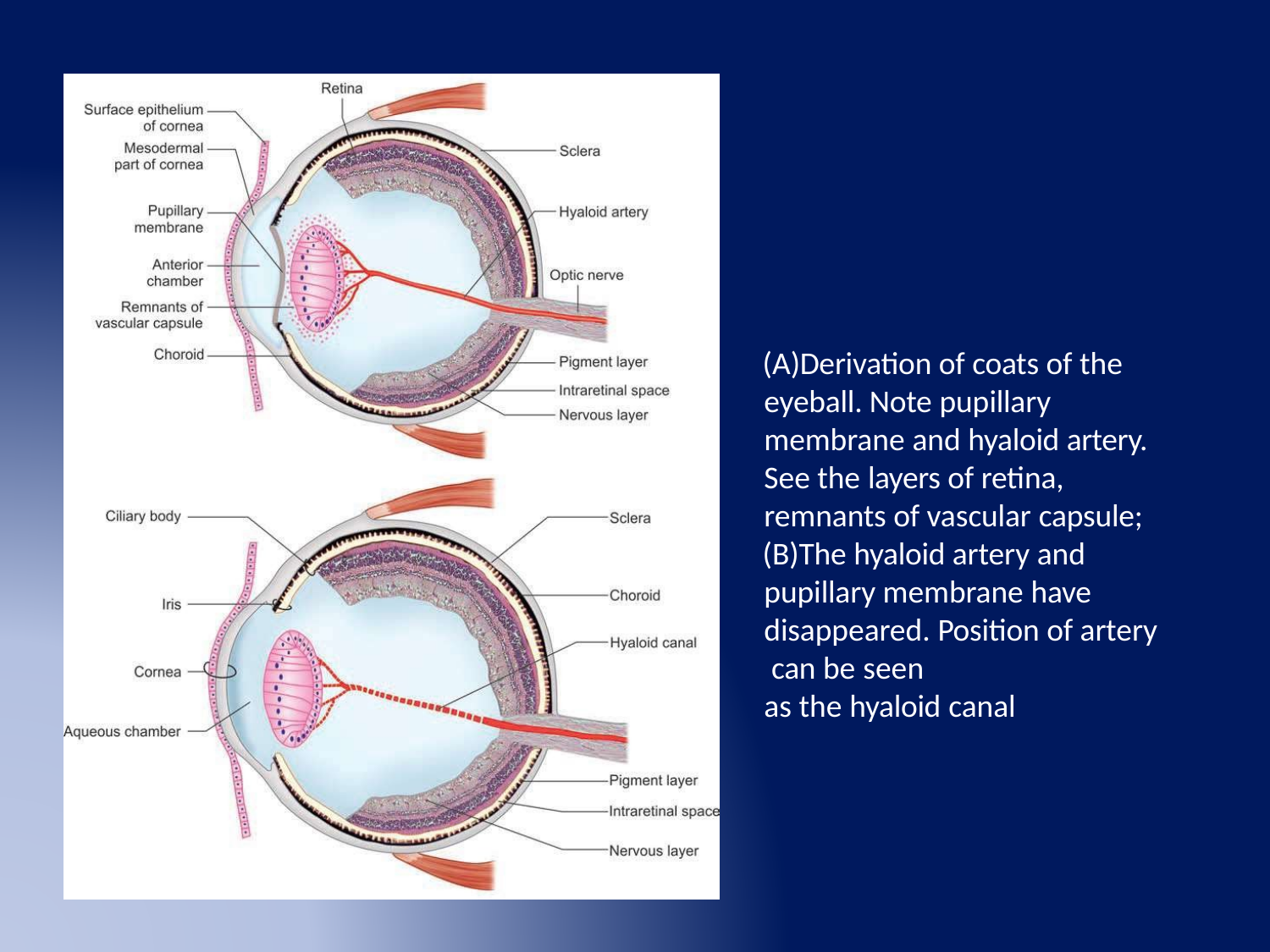

Derivation of coats of the  eyeball. Note pupillary  membrane and hyaloid artery.  See the layers of retina,  remnants of vascular capsule;
The hyaloid artery and  pupillary membrane have  disappeared. Position of artery  can be seen
as the hyaloid canal